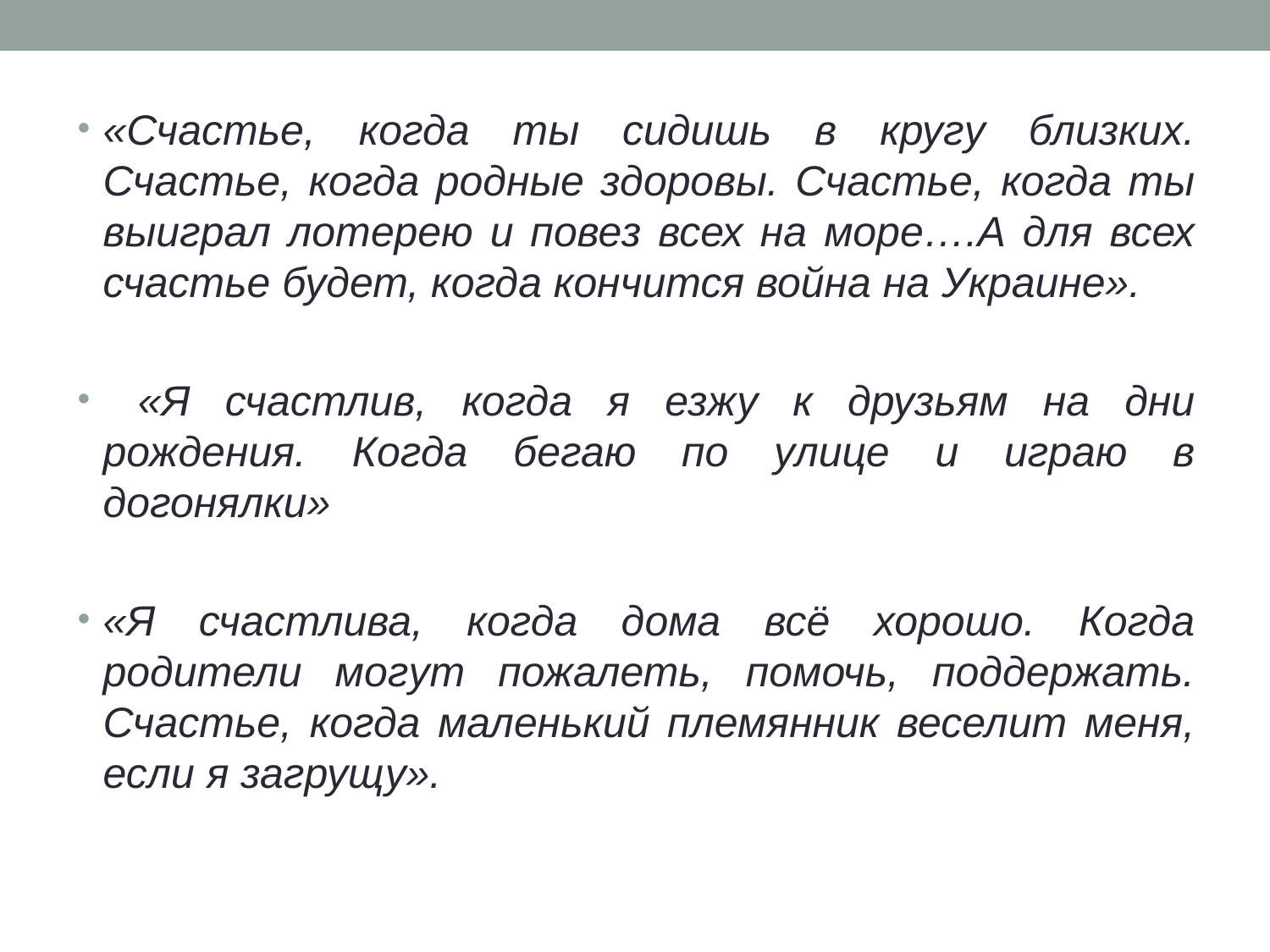

«Счастье, когда ты сидишь в кругу близких. Счастье, когда родные здоровы. Счастье, когда ты выиграл лотерею и повез всех на море….А для всех счастье будет, когда кончится война на Украине».

 «Я счастлив, когда я езжу к друзьям на дни рождения. Когда бегаю по улице и играю в догонялки»

«Я счастлива, когда дома всё хорошо. Когда родители могут пожалеть, помочь, поддержать. Счастье, когда маленький племянник веселит меня, если я загрущу».